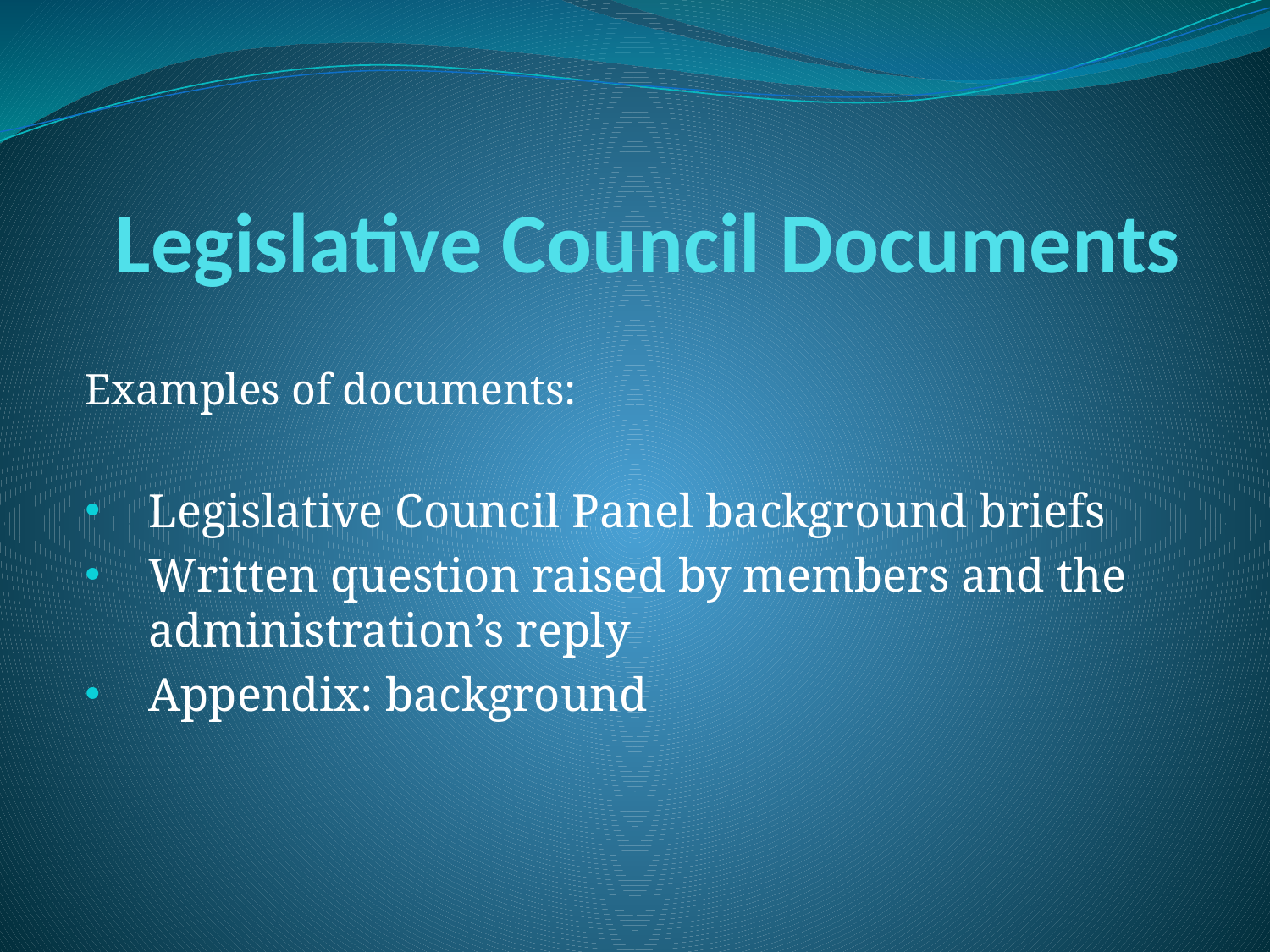

# Legislative Council Documents
Examples of documents:

Legislative Council Panel background briefs
Written question raised by members and the administration’s reply
Appendix: background